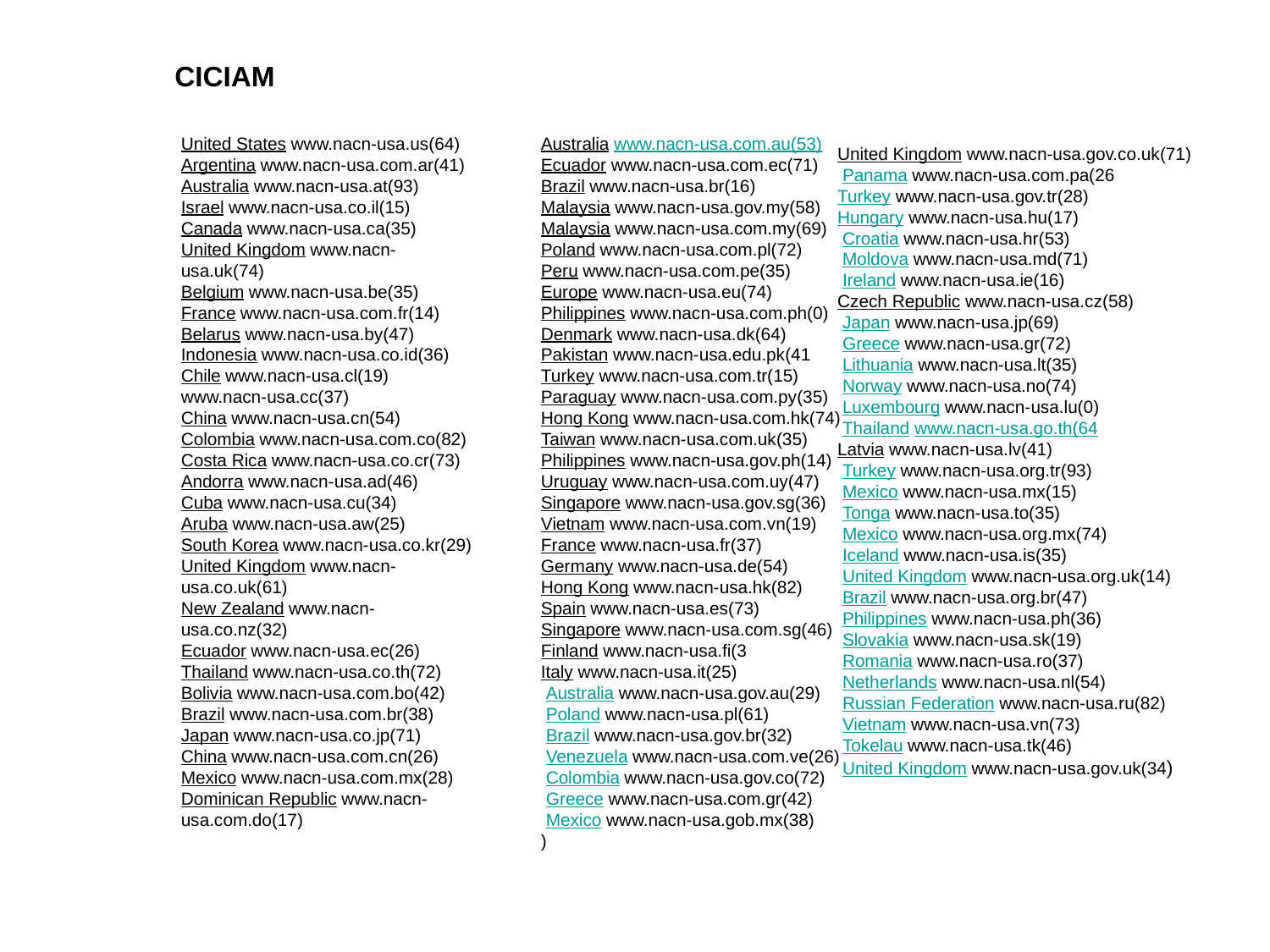

CICIAM
United States www.nacn-usa.us(64)
Argentina www.nacn-usa.com.ar(41)
Australia www.nacn-usa.at(93)
Israel www.nacn-usa.co.il(15)
Canada www.nacn-usa.ca(35)
United Kingdom www.nacn-usa.uk(74)
Belgium www.nacn-usa.be(35)
France www.nacn-usa.com.fr(14)
Belarus www.nacn-usa.by(47)
Indonesia www.nacn-usa.co.id(36)
Chile www.nacn-usa.cl(19)
www.nacn-usa.cc(37)
China www.nacn-usa.cn(54)
Colombia www.nacn-usa.com.co(82)
Costa Rica www.nacn-usa.co.cr(73)
Andorra www.nacn-usa.ad(46)
Cuba www.nacn-usa.cu(34)
Aruba www.nacn-usa.aw(25)
South Korea www.nacn-usa.co.kr(29)
United Kingdom www.nacn-usa.co.uk(61)
New Zealand www.nacn-usa.co.nz(32)
Ecuador www.nacn-usa.ec(26)
Thailand www.nacn-usa.co.th(72)
Bolivia www.nacn-usa.com.bo(42)
Brazil www.nacn-usa.com.br(38)
Japan www.nacn-usa.co.jp(71)
China www.nacn-usa.com.cn(26)
Mexico www.nacn-usa.com.mx(28)
Dominican Republic www.nacn-usa.com.do(17)
Australia www.nacn-usa.com.au(53)
Ecuador www.nacn-usa.com.ec(71)
Brazil www.nacn-usa.br(16)
Malaysia www.nacn-usa.gov.my(58)
Malaysia www.nacn-usa.com.my(69)
Poland www.nacn-usa.com.pl(72)
Peru www.nacn-usa.com.pe(35)
Europe www.nacn-usa.eu(74)
Philippines www.nacn-usa.com.ph(0)
Denmark www.nacn-usa.dk(64)
Pakistan www.nacn-usa.edu.pk(41
Turkey www.nacn-usa.com.tr(15)
Paraguay www.nacn-usa.com.py(35)
Hong Kong www.nacn-usa.com.hk(74)
Taiwan www.nacn-usa.com.uk(35)
Philippines www.nacn-usa.gov.ph(14)
Uruguay www.nacn-usa.com.uy(47)
Singapore www.nacn-usa.gov.sg(36)
Vietnam www.nacn-usa.com.vn(19)
France www.nacn-usa.fr(37)
Germany www.nacn-usa.de(54)
Hong Kong www.nacn-usa.hk(82)
Spain www.nacn-usa.es(73)
Singapore www.nacn-usa.com.sg(46)
Finland www.nacn-usa.fi(3
Italy www.nacn-usa.it(25)
 Australia www.nacn-usa.gov.au(29)
 Poland www.nacn-usa.pl(61)
 Brazil www.nacn-usa.gov.br(32)
 Venezuela www.nacn-usa.com.ve(26)
 Colombia www.nacn-usa.gov.co(72)
 Greece www.nacn-usa.com.gr(42)
 Mexico www.nacn-usa.gob.mx(38)
)

United Kingdom www.nacn-usa.gov.co.uk(71)
 Panama www.nacn-usa.com.pa(26
Turkey www.nacn-usa.gov.tr(28)            Hungary www.nacn-usa.hu(17)
 Croatia www.nacn-usa.hr(53)
 Moldova www.nacn-usa.md(71)
 Ireland www.nacn-usa.ie(16)
Czech Republic www.nacn-usa.cz(58)
 Japan www.nacn-usa.jp(69)
 Greece www.nacn-usa.gr(72)
 Lithuania www.nacn-usa.lt(35)
 Norway www.nacn-usa.no(74)
 Luxembourg www.nacn-usa.lu(0)
 Thailand www.nacn-usa.go.th(64
Latvia www.nacn-usa.lv(41)
 Turkey www.nacn-usa.org.tr(93)
 Mexico www.nacn-usa.mx(15)
 Tonga www.nacn-usa.to(35)
 Mexico www.nacn-usa.org.mx(74)
 Iceland www.nacn-usa.is(35)
 United Kingdom www.nacn-usa.org.uk(14)
 Brazil www.nacn-usa.org.br(47)
 Philippines www.nacn-usa.ph(36)
 Slovakia www.nacn-usa.sk(19)
 Romania www.nacn-usa.ro(37)
 Netherlands www.nacn-usa.nl(54)
 Russian Federation www.nacn-usa.ru(82)
 Vietnam www.nacn-usa.vn(73)
 Tokelau www.nacn-usa.tk(46)
 United Kingdom www.nacn-usa.gov.uk(34)